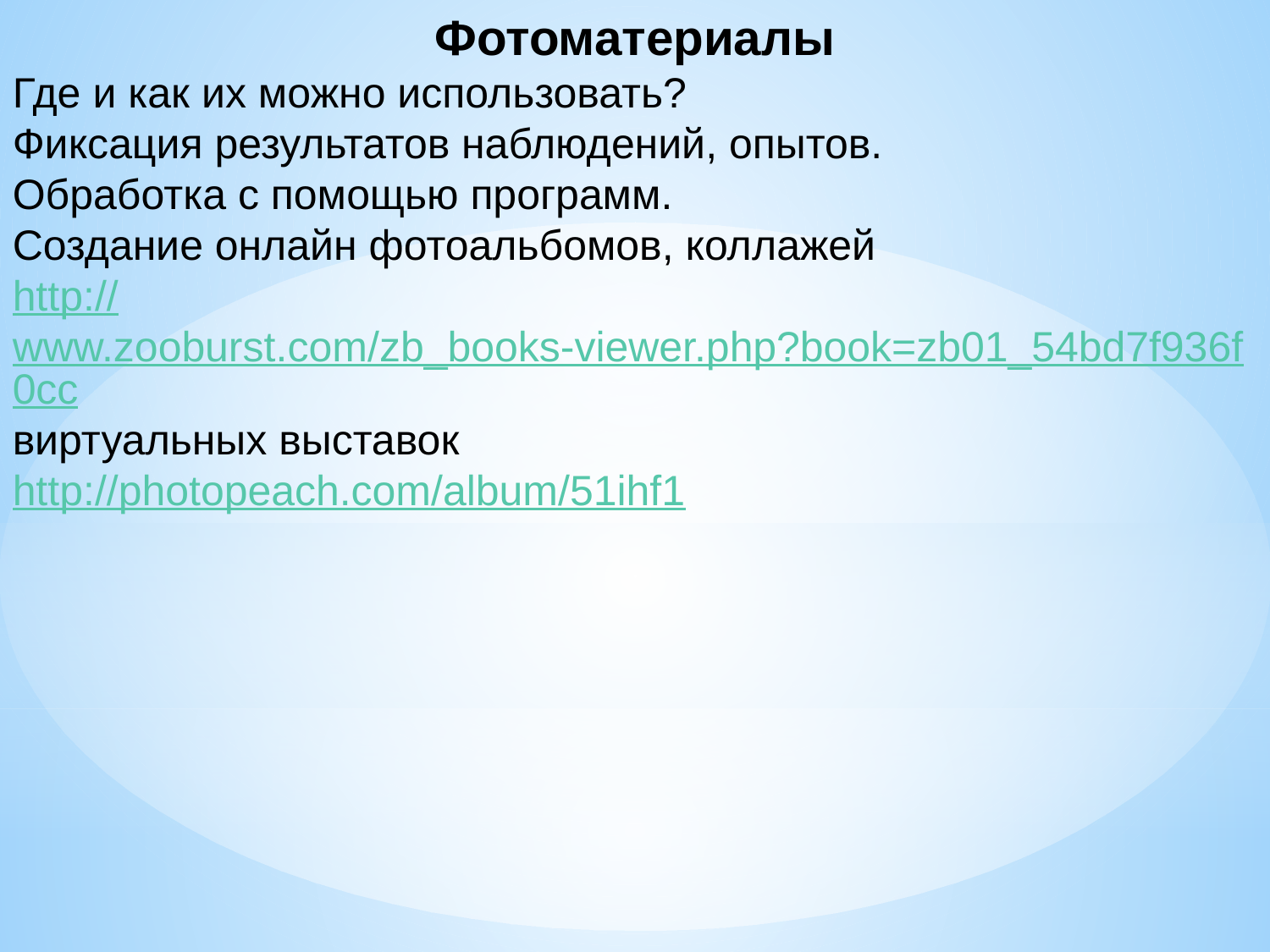

Фотоматериалы
Где и как их можно использовать?
Фиксация результатов наблюдений, опытов.
Обработка с помощью программ.
Создание онлайн фотоальбомов, коллажей
http://www.zooburst.com/zb_books-viewer.php?book=zb01_54bd7f936f0cc
виртуальных выставок
http://photopeach.com/album/51ihf1